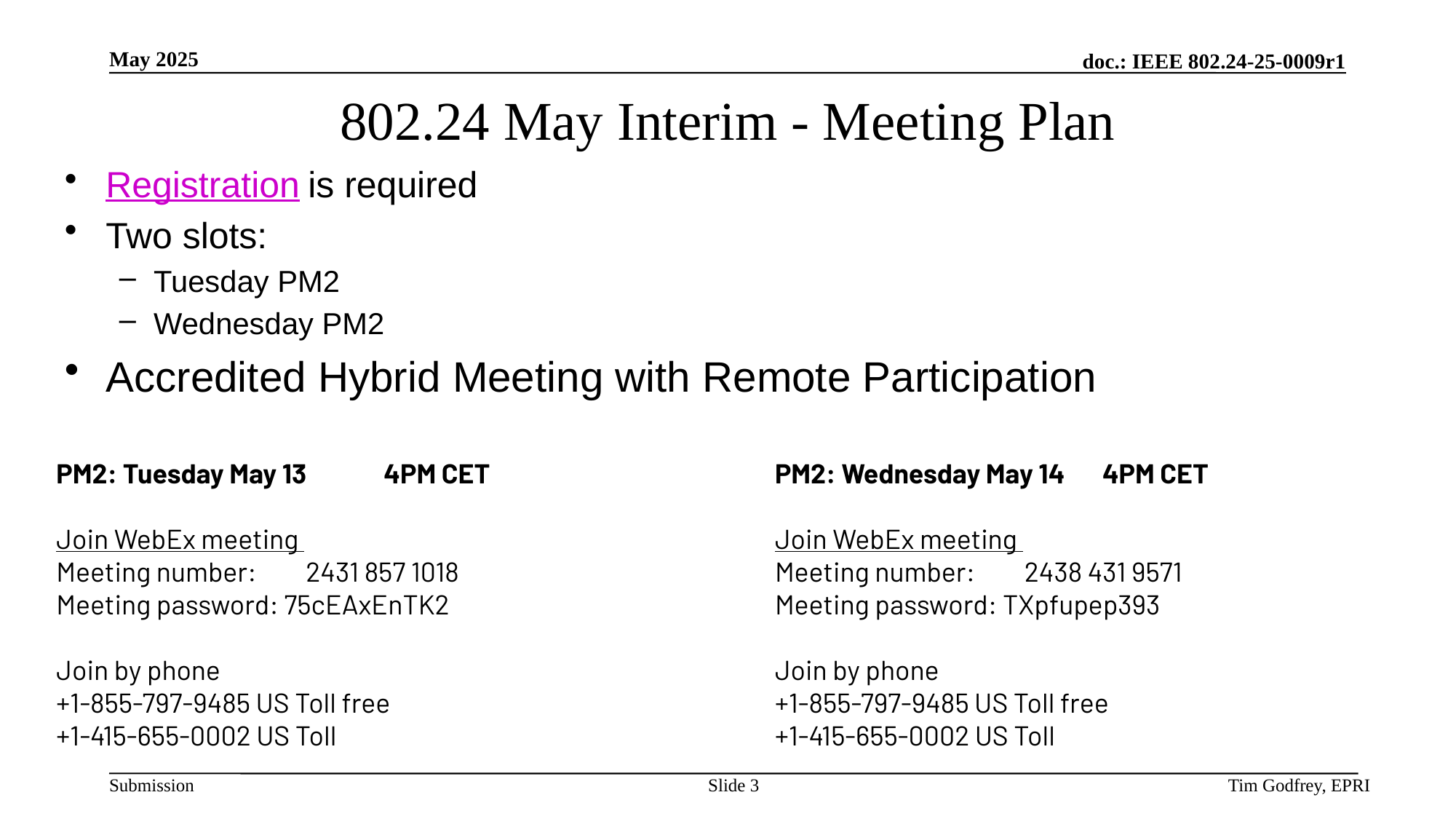

# 802.24 May Interim - Meeting Plan
Registration is required
Two slots:
Tuesday PM2
Wednesday PM2
Accredited Hybrid Meeting with Remote Participation

PM2: Tuesday May 13 	4PM CET
Join WebEx meeting
Meeting number:         2431 857 1018
Meeting password: 75cEAxEnTK2 
Join by phone  
+1-855-797-9485 US Toll free  
+1-415-655-0002 US Toll
PM2: Wednesday May 14 	4PM CET
Join WebEx meeting
Meeting number:         2438 431 9571
Meeting password: TXpfupep393 
Join by phone  
+1-855-797-9485 US Toll free  
+1-415-655-0002 US Toll
Slide 3
 Tim Godfrey, EPRI